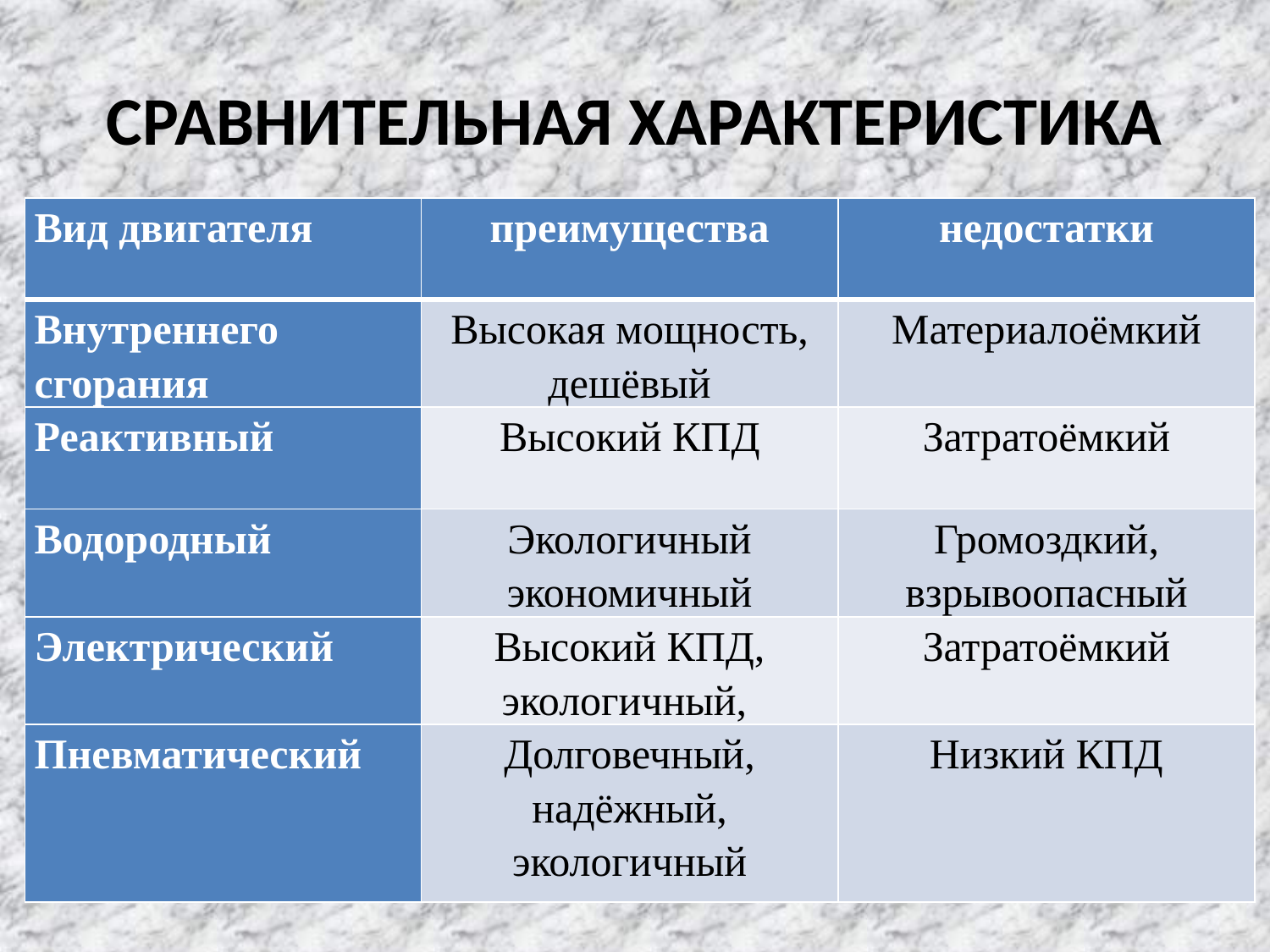

# СРАВНИТЕЛЬНАЯ ХАРАКТЕРИСТИКА
| Вид двигателя | преимущества | недостатки |
| --- | --- | --- |
| Внутреннего сгорания | Высокая мощность, дешёвый | Материалоёмкий |
| Реактивный | Высокий КПД | Затратоёмкий |
| Водородный | Экологичный экономичный | Громоздкий, взрывоопасный |
| Электрический | Высокий КПД, экологичный, | Затратоёмкий |
| Пневматический | Долговечный, надёжный, экологичный | Низкий КПД |